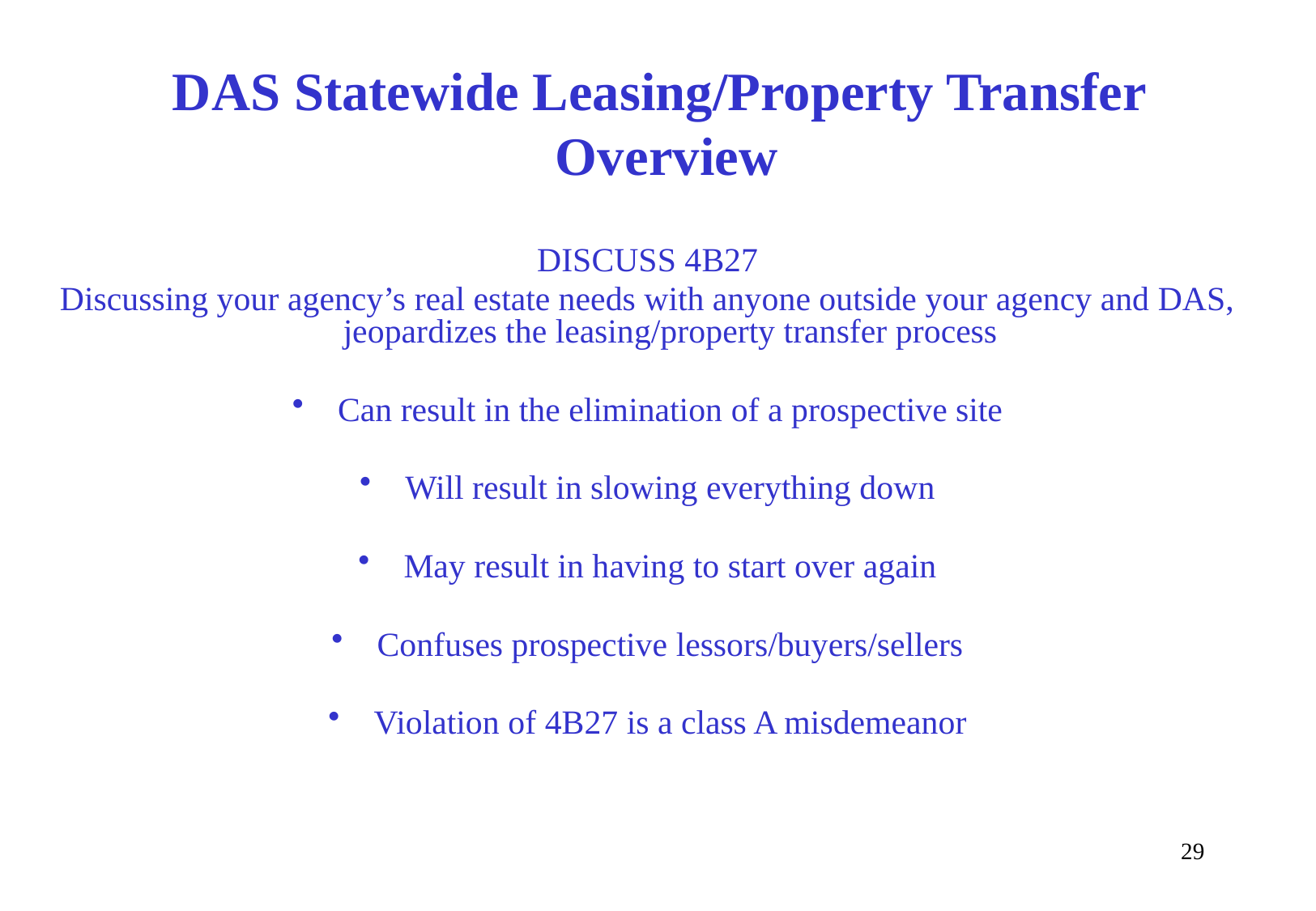

# DAS Statewide Leasing/Property Transfer Overview

DISCUSS 4B27
Discussing your agency’s real estate needs with anyone outside your agency and DAS, jeopardizes the leasing/property transfer process

Can result in the elimination of a prospective site

Will result in slowing everything down

May result in having to start over again

Confuses prospective lessors/buyers/sellers

Violation of 4B27 is a class A misdemeanor

29